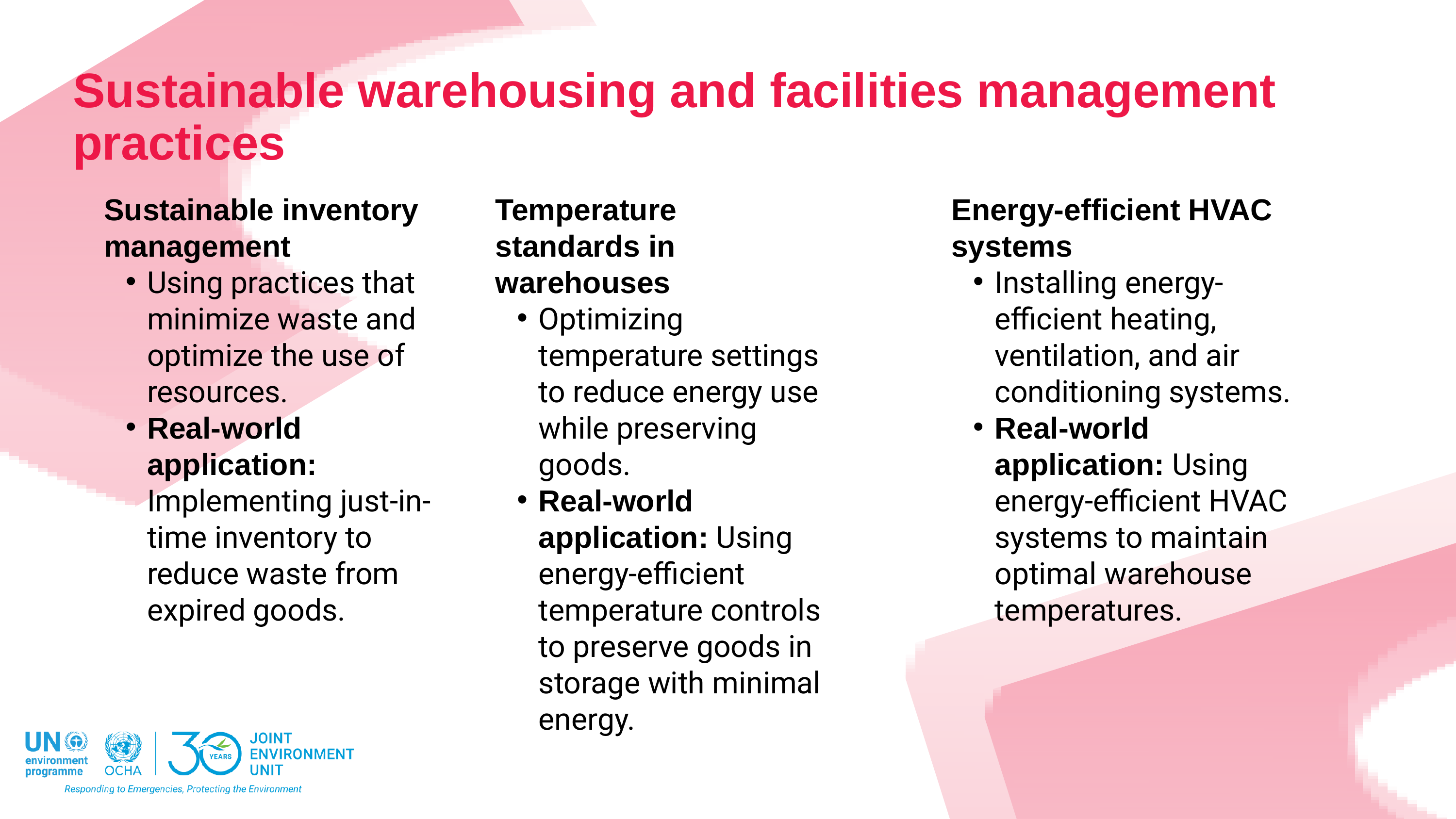

Sustainable warehousing and facilities management practices
Sustainable inventory management
Using practices that minimize waste and optimize the use of resources.
Real-world application: Implementing just-in-time inventory to reduce waste from expired goods.
Temperature standards in warehouses
Optimizing temperature settings to reduce energy use while preserving goods.
Real-world application: Using energy-efficient temperature controls to preserve goods in storage with minimal energy.
Energy-efficient HVAC systems
Installing energy-efficient heating, ventilation, and air conditioning systems.
Real-world application: Using energy-efficient HVAC systems to maintain optimal warehouse temperatures.